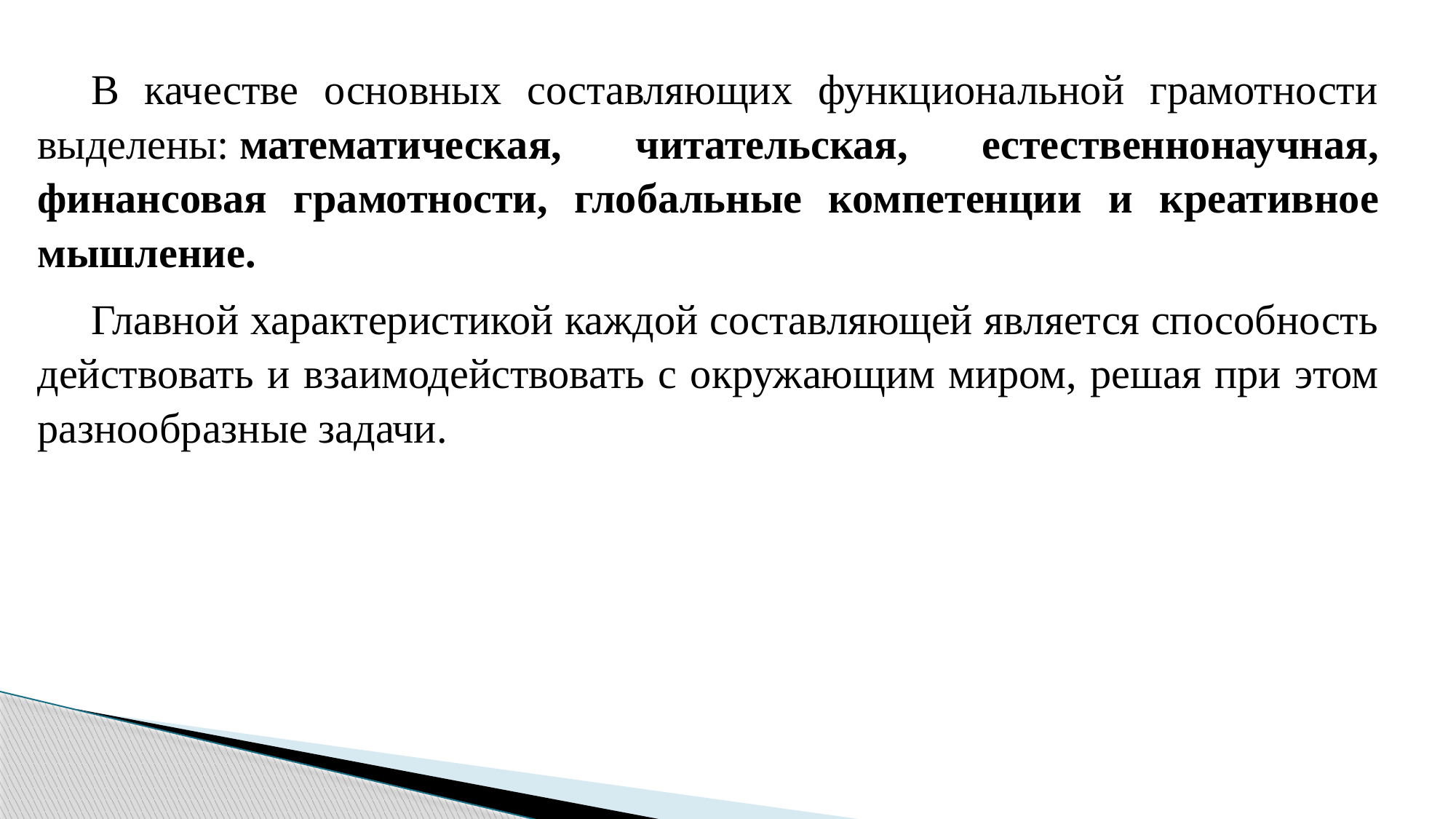

В качестве основных составляющих функциональной грамотности выделены: математическая, читательская, естественнонаучная, финансовая грамотности, глобальные компетенции и креативное мышление.
Главной характеристикой каждой составляющей является способность действовать и взаимодействовать с окружающим миром, решая при этом разнообразные задачи.